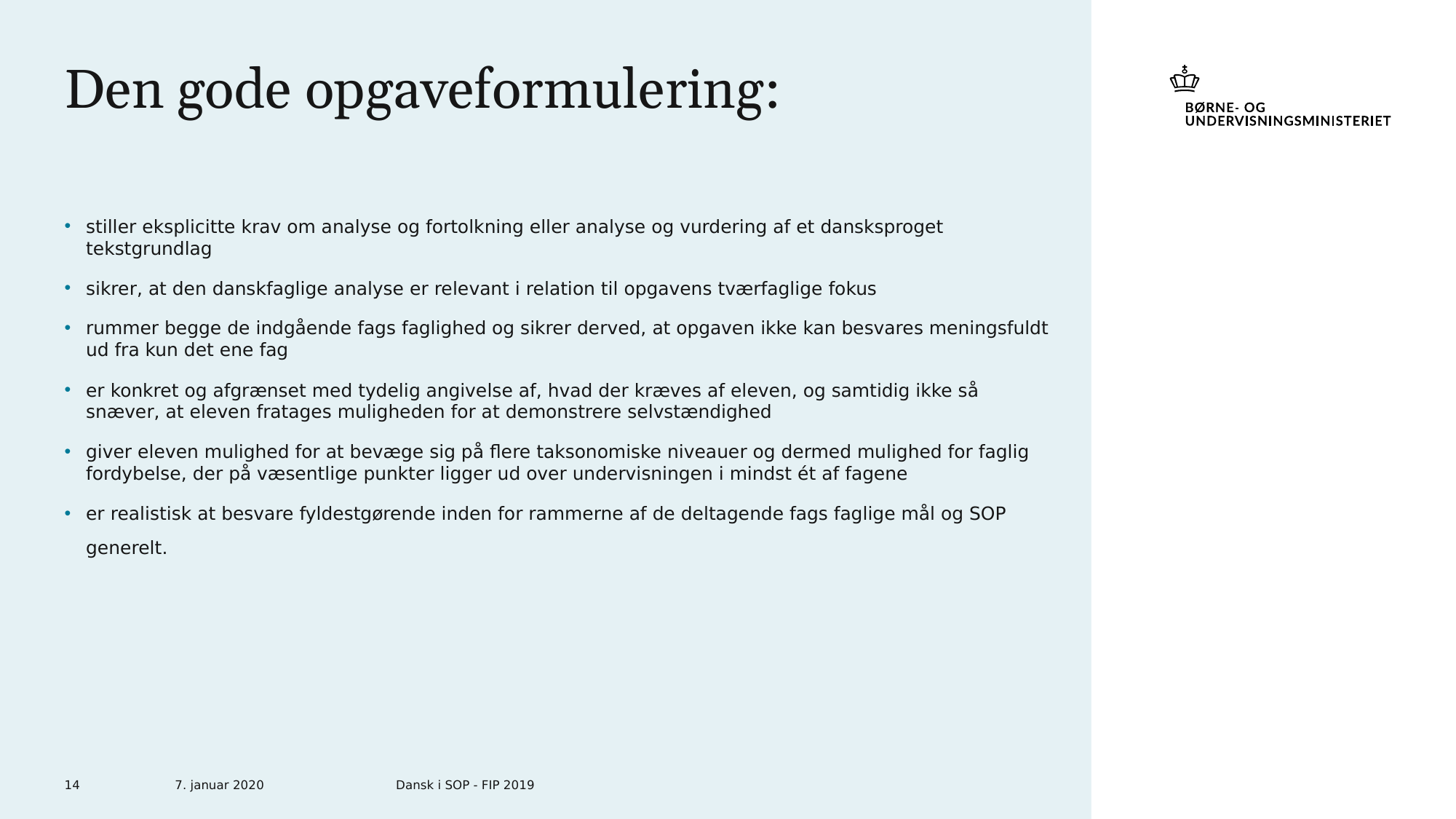

# Den gode opgaveformulering:

stiller eksplicitte krav om analyse og fortolkning eller analyse og vurdering af et dansksproget tekstgrundlag
sikrer, at den danskfaglige analyse er relevant i relation til opgavens tværfaglige fokus
rummer begge de indgående fags faglighed og sikrer derved, at opgaven ikke kan besvares meningsfuldt ud fra kun det ene fag
er konkret og afgrænset med tydelig angivelse af, hvad der kræves af eleven, og samtidig ikke så snæver, at eleven fratages muligheden for at demonstrere selvstændighed
giver eleven mulighed for at bevæge sig på flere taksonomiske niveauer og dermed mulighed for faglig fordybelse, der på væsentlige punkter ligger ud over undervisningen i mindst ét af fagene
er realistisk at besvare fyldestgørende inden for rammerne af de deltagende fags faglige mål og SOP generelt.

14
7. januar 2020
Dansk i SOP - FIP 2019